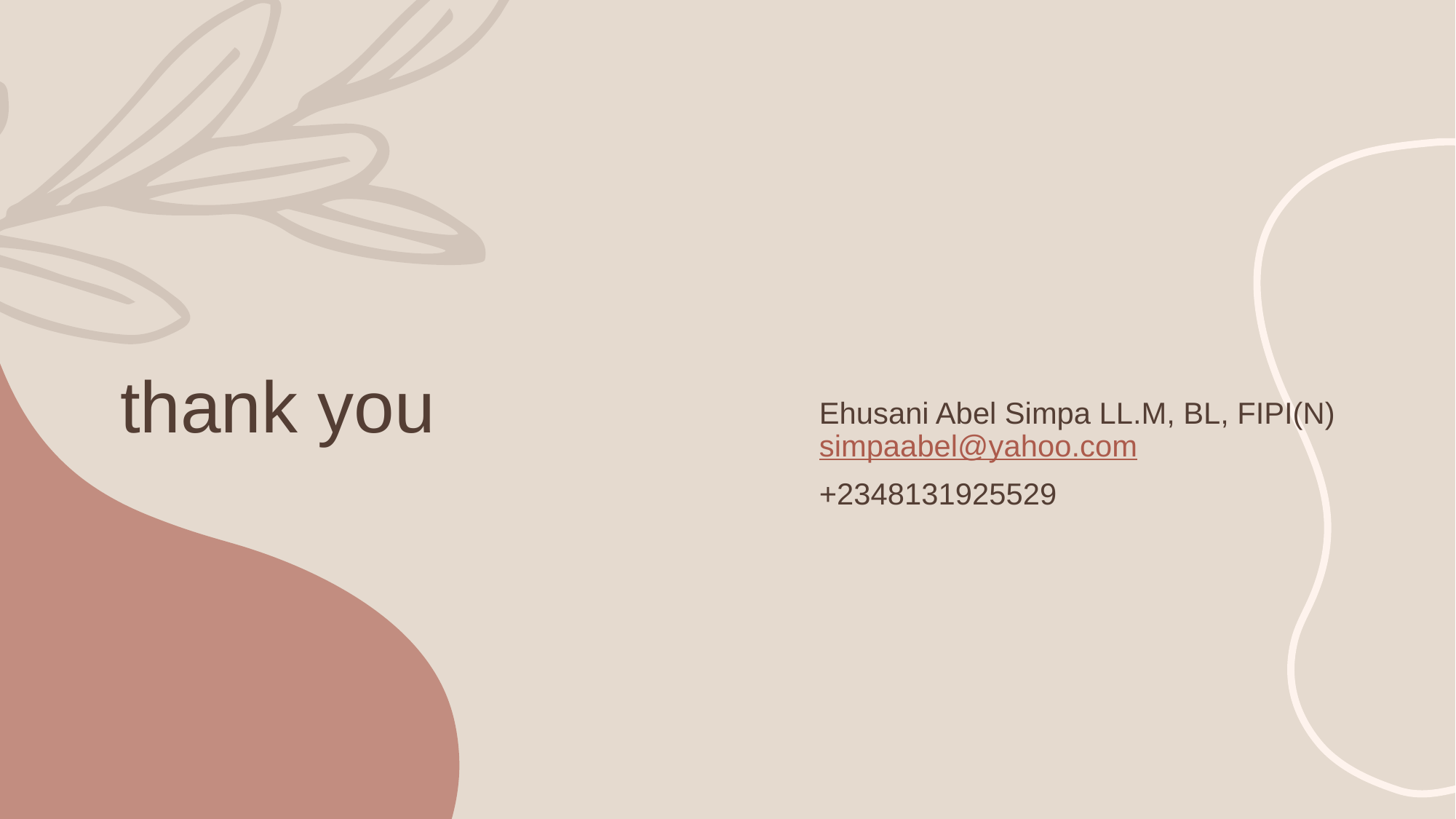

# thank you
Ehusani Abel Simpa LL.M, BL, FIPI(N) simpaabel@yahoo.com
+2348131925529